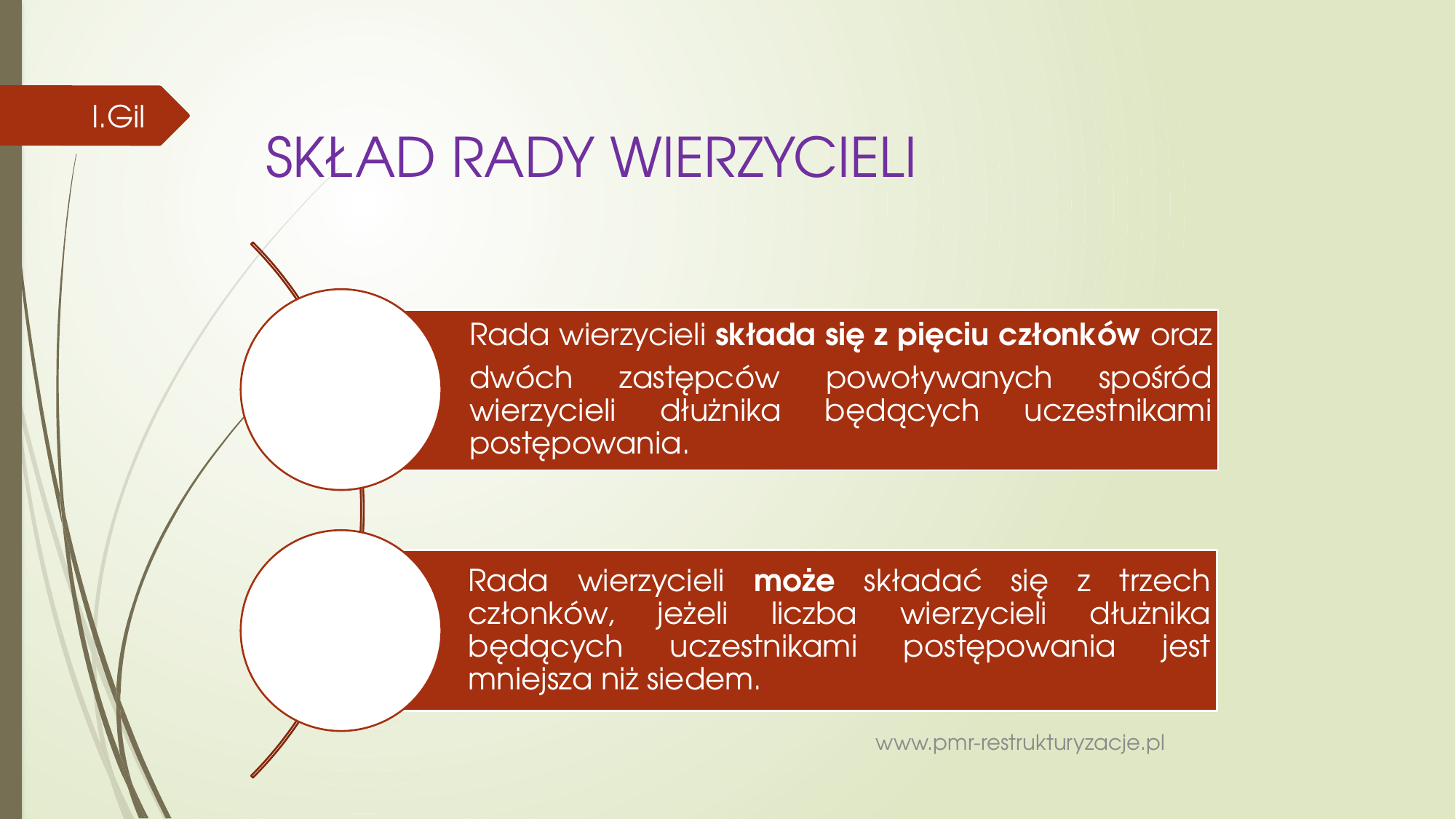

I.Gil
# SKŁAD RADY WIERZYCIELI
Rada wierzycieli składa się z pięciu członków oraz
dwóch zastępców powoływanych spośród wierzycieli dłużnika będących uczestnikami postępowania.
Rada wierzycieli może składać się z trzech członków, jeżeli liczba wierzycieli dłużnika będących uczestnikami postępowania jest mniejsza niż siedem.
www.pmr-restrukturyzacje.pl